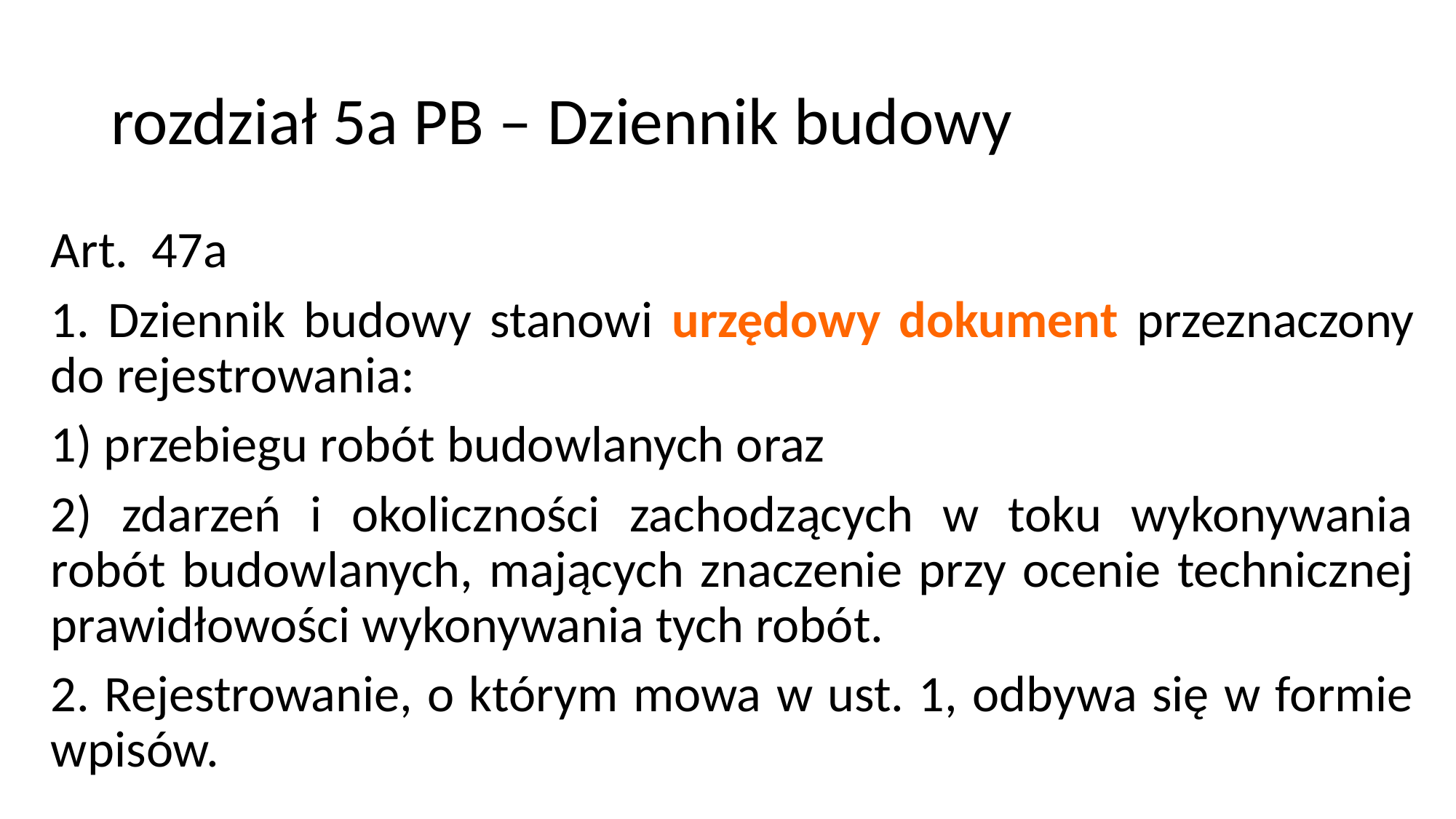

# rozdział 5a PB – Dziennik budowy
Art.  47a
1. Dziennik budowy stanowi urzędowy dokument przeznaczony do rejestrowania:
1) przebiegu robót budowlanych oraz
2) zdarzeń i okoliczności zachodzących w toku wykonywania robót budowlanych, mających znaczenie przy ocenie technicznej prawidłowości wykonywania tych robót.
2. Rejestrowanie, o którym mowa w ust. 1, odbywa się w formie wpisów.